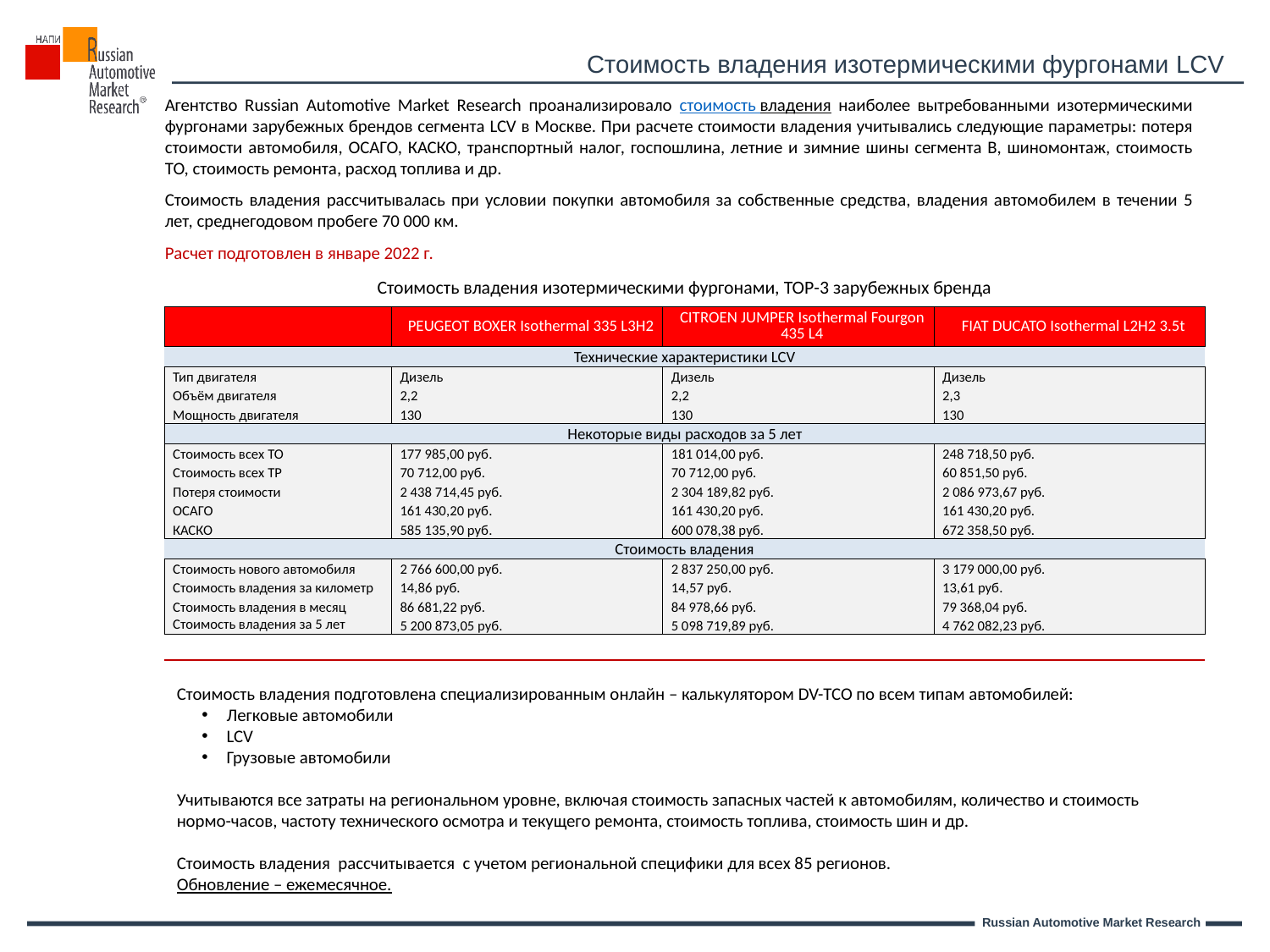

Стоимость владения изотермическими фургонами LCV
Агентство Russian Automotive Market Research проанализировало стоимость владения наиболее вытребованными изотермическими фургонами зарубежных брендов сегмента LCV в Москве. При расчете стоимости владения учитывались следующие параметры: потеря стоимости автомобиля, ОСАГО, КАСКО, транспортный налог, госпошлина, летние и зимние шины сегмента B, шиномонтаж, стоимость ТО, стоимость ремонта, расход топлива и др.
Стоимость владения рассчитывалась при условии покупки автомобиля за собственные средства, владения автомобилем в течении 5 лет, среднегодовом пробеге 70 000 км.
Расчет подготовлен в январе 2022 г.
Стоимость владения изотермическими фургонами, ТОР-3 зарубежных бренда
|  | PEUGEOT BOXER Isothermal 335 L3H2 | CITROEN JUMPER Isothermal Fourgon 435 L4 | FIAT DUCATO Isothermal L2H2 3.5t |
| --- | --- | --- | --- |
| Технические характеристики LCV |  |  |  |
| Тип двигателя | Дизель | Дизель | Дизель |
| Объём двигателя | 2,2 | 2,2 | 2,3 |
| Мощность двигателя | 130 | 130 | 130 |
| Некоторые виды расходов за 5 лет |  |  |  |
| Стоимость всех ТО | 177 985,00 руб. | 181 014,00 руб. | 248 718,50 руб. |
| Стоимость всех ТР | 70 712,00 руб. | 70 712,00 руб. | 60 851,50 руб. |
| Потеря стоимости | 2 438 714,45 руб. | 2 304 189,82 руб. | 2 086 973,67 руб. |
| ОСАГО | 161 430,20 руб. | 161 430,20 руб. | 161 430,20 руб. |
| КАСКО | 585 135,90 руб. | 600 078,38 руб. | 672 358,50 руб. |
| Стоимость владения |  |  |  |
| Стоимость нового автомобиля | 2 766 600,00 руб. | 2 837 250,00 руб. | 3 179 000,00 руб. |
| Стоимость владения за километр | 14,86 руб. | 14,57 руб. | 13,61 руб. |
| Стоимость владения в месяц | 86 681,22 руб. | 84 978,66 руб. | 79 368,04 руб. |
| Стоимость владения за 5 лет | 5 200 873,05 руб. | 5 098 719,89 руб. | 4 762 082,23 руб. |
Стоимость владения подготовлена специализированным онлайн – калькулятором DV-TCО по всем типам автомобилей:
Легковые автомобили
LCV
Грузовые автомобили

Учитываются все затраты на региональном уровне, включая стоимость запасных частей к автомобилям, количество и стоимость
нормо-часов, частоту технического осмотра и текущего ремонта, стоимость топлива, стоимость шин и др.

Стоимость владения  рассчитывается  с учетом региональной специфики для всех 85 регионов.
Обновление – ежемесячное.